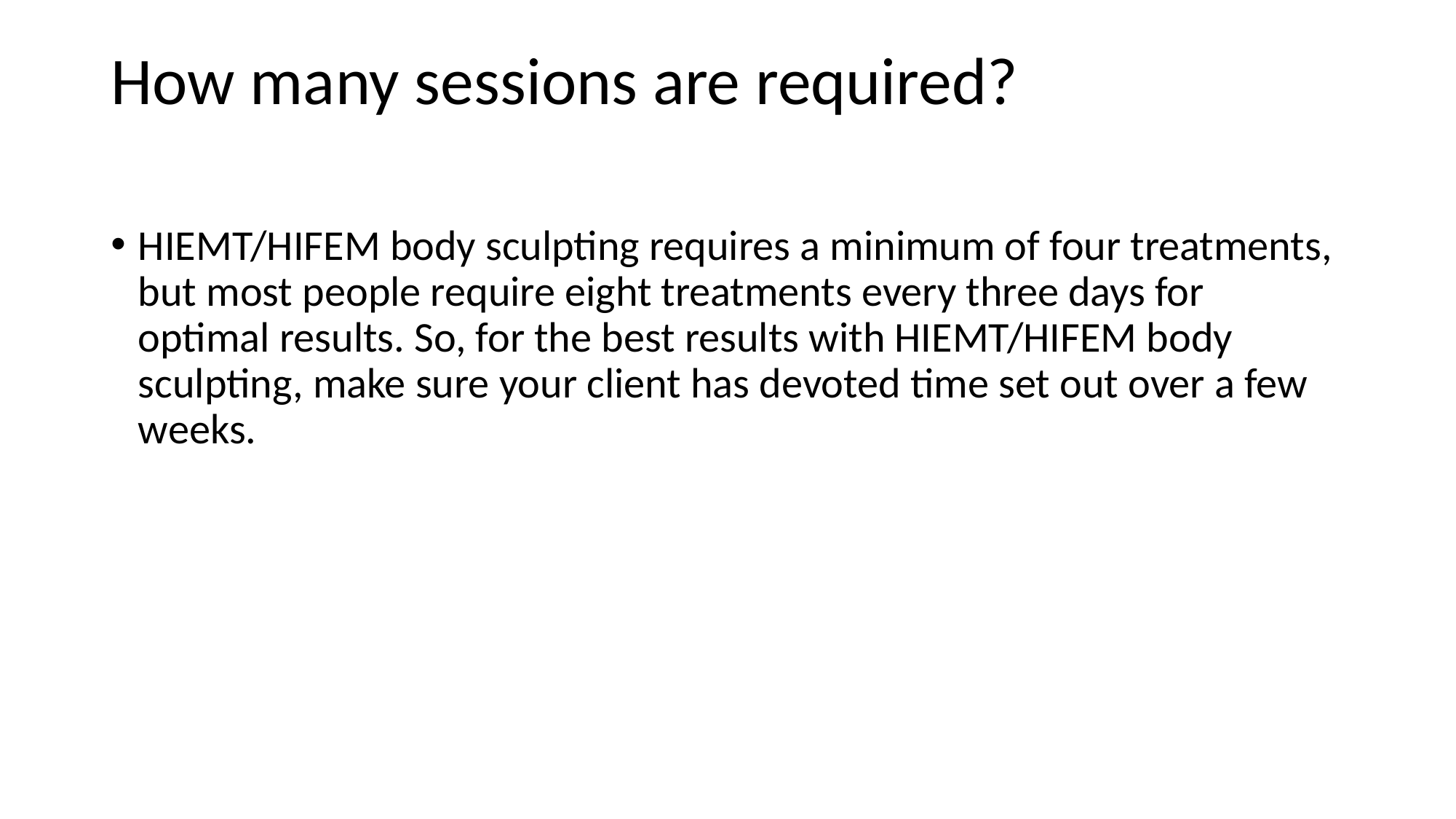

# How many sessions are required?
HIEMT/HIFEM body sculpting requires a minimum of four treatments, but most people require eight treatments every three days for optimal results. So, for the best results with HIEMT/HIFEM body sculpting, make sure your client has devoted time set out over a few weeks.